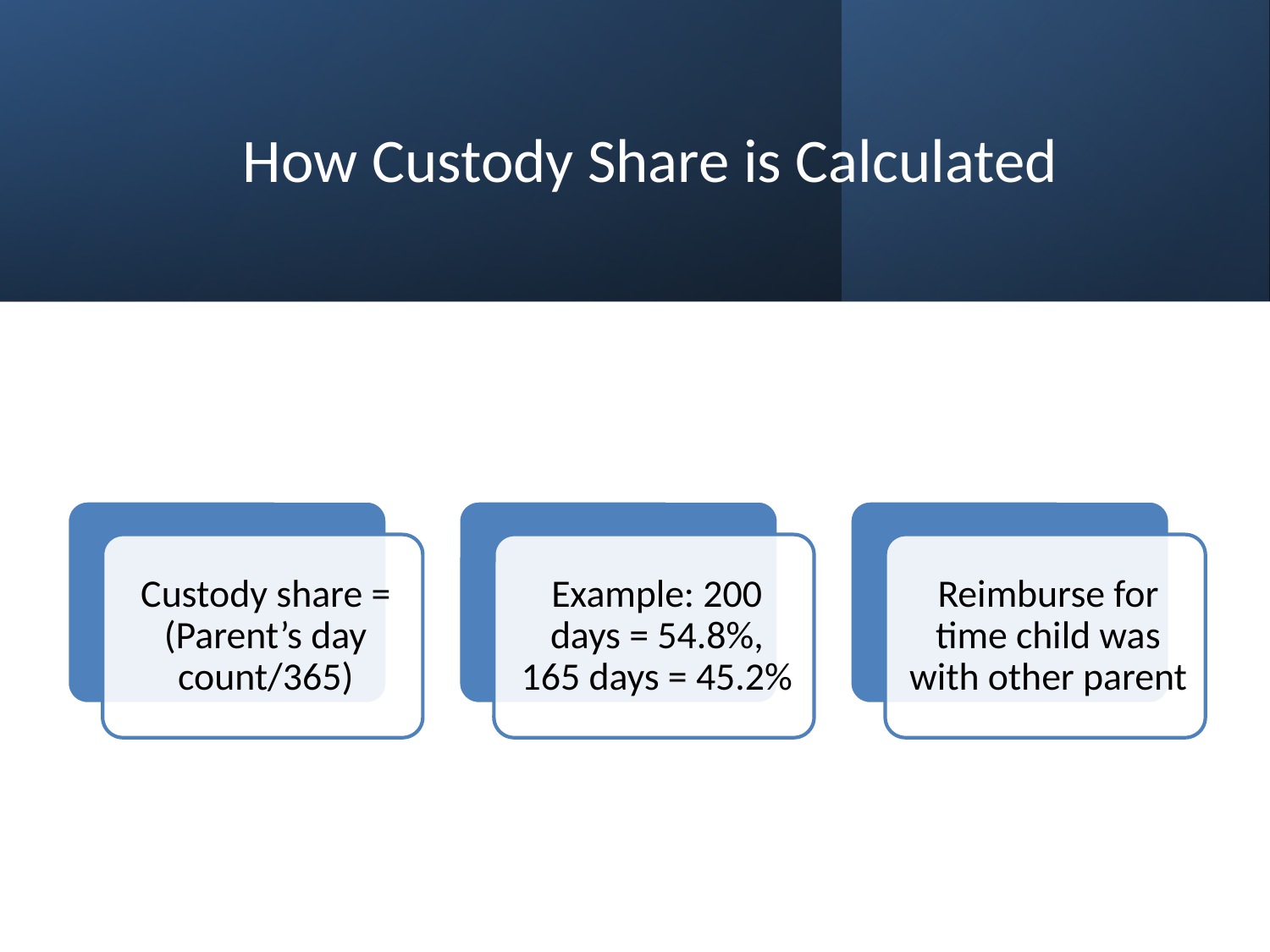

# How Custody Share is Calculated
Custody share = (Parent’s day count/365)
Example: 200 days = 54.8%, 165 days = 45.2%
Reimburse for time child was with other parent